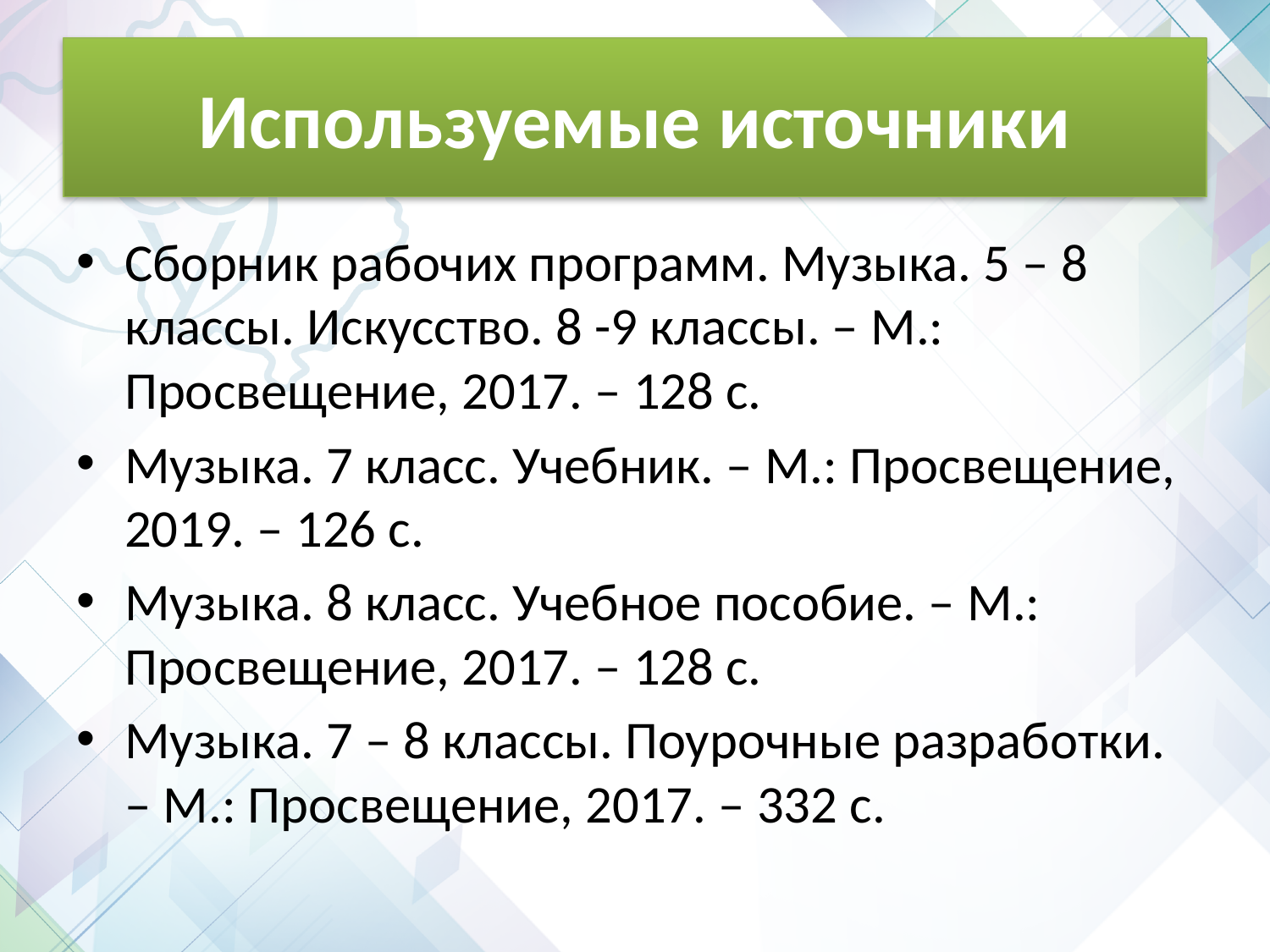

# Используемые источники
Сборник рабочих программ. Музыка. 5 – 8 классы. Искусство. 8 -9 классы. – М.: Просвещение, 2017. – 128 с.
Музыка. 7 класс. Учебник. – М.: Просвещение, 2019. – 126 с.
Музыка. 8 класс. Учебное пособие. – М.: Просвещение, 2017. – 128 с.
Музыка. 7 – 8 классы. Поурочные разработки. – М.: Просвещение, 2017. – 332 с.